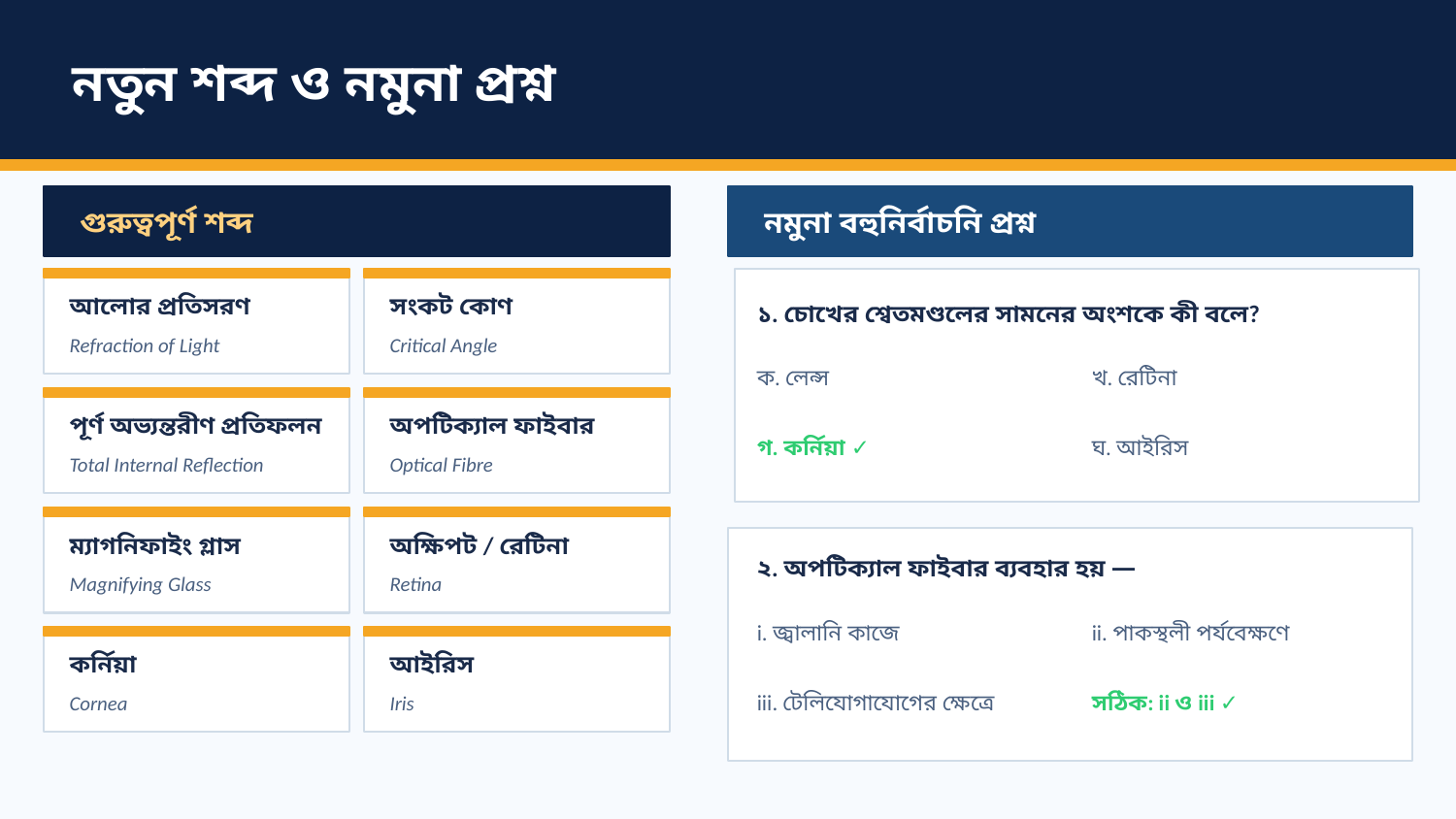

নতুন শব্দ ও নমুনা প্রশ্ন

গুরুত্বপূর্ণ শব্দ

নমুনা বহুনির্বাচনি প্রশ্ন

আলোর প্রতিসরণ
সংকট কোণ
১. চোখের শ্বেতমণ্ডলের সামনের অংশকে কী বলে?
Refraction of Light
Critical Angle
ক. লেন্স
খ. রেটিনা

পূর্ণ অভ্যন্তরীণ প্রতিফলন
অপটিক্যাল ফাইবার
গ. কর্নিয়া ✓
ঘ. আইরিস
Total Internal Reflection
Optical Fibre

ম্যাগনিফাইং গ্লাস
অক্ষিপট / রেটিনা

২. অপটিক্যাল ফাইবার ব্যবহার হয় —
Magnifying Glass
Retina
i. জ্বালানি কাজে
ii. পাকস্থলী পর্যবেক্ষণে

কর্নিয়া
আইরিস
iii. টেলিযোগাযোগের ক্ষেত্রে
সঠিক: ii ও iii ✓
Cornea
Iris